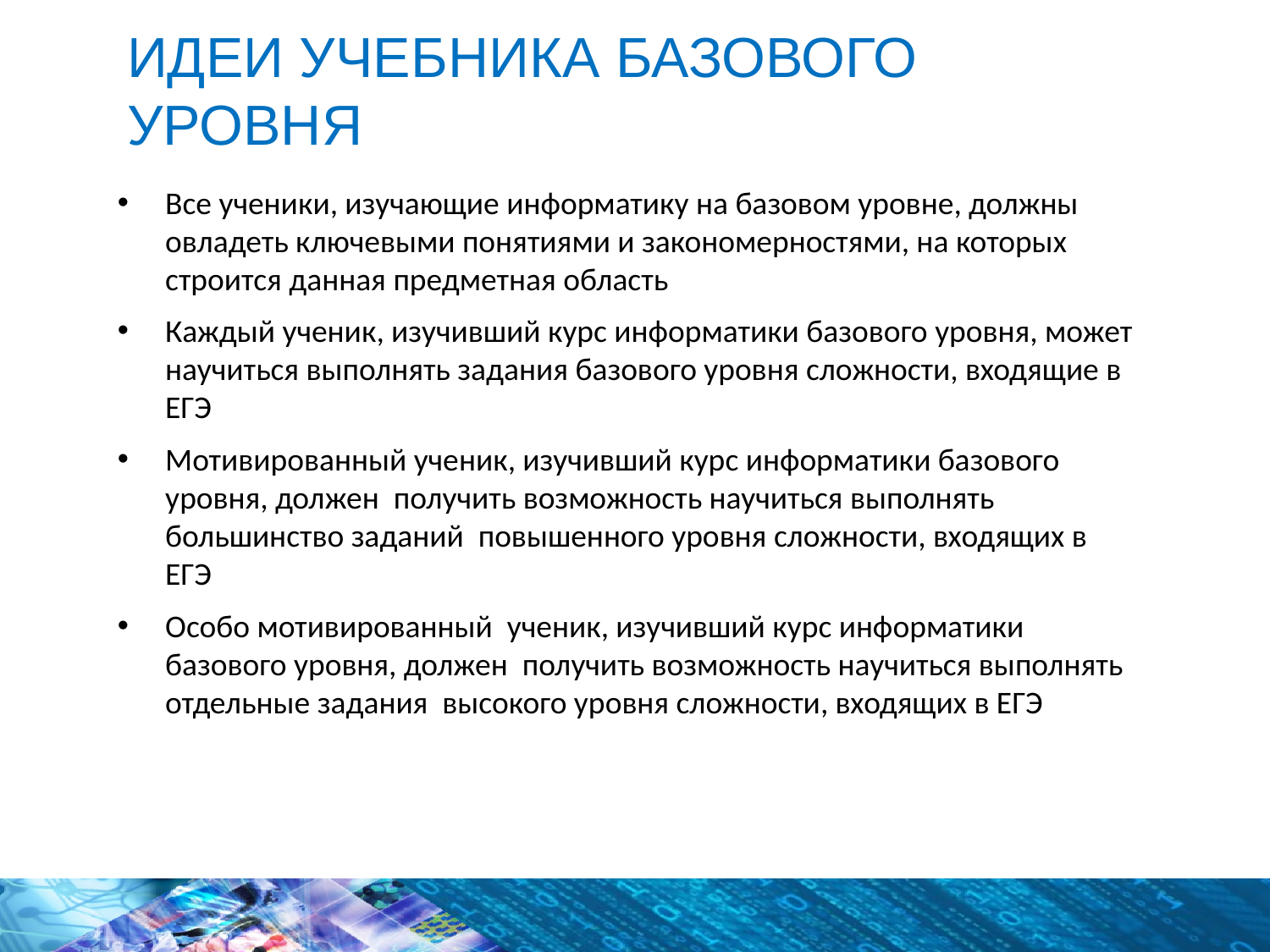

# Идеи учебника базового уровня
Все ученики, изучающие информатику на базовом уровне, должны овладеть ключевыми понятиями и закономерностями, на которых строится данная предметная область
Каждый ученик, изучивший курс информатики базового уровня, может научиться выполнять задания базового уровня сложности, входящие в ЕГЭ
Мотивированный ученик, изучивший курс информатики базового уровня, должен  получить возможность научиться выполнять  большинство заданий  повышенного уровня сложности, входящих в ЕГЭ
Особо мотивированный  ученик, изучивший курс информатики базового уровня, должен  получить возможность научиться выполнять  отдельные задания  высокого уровня сложности, входящих в ЕГЭ